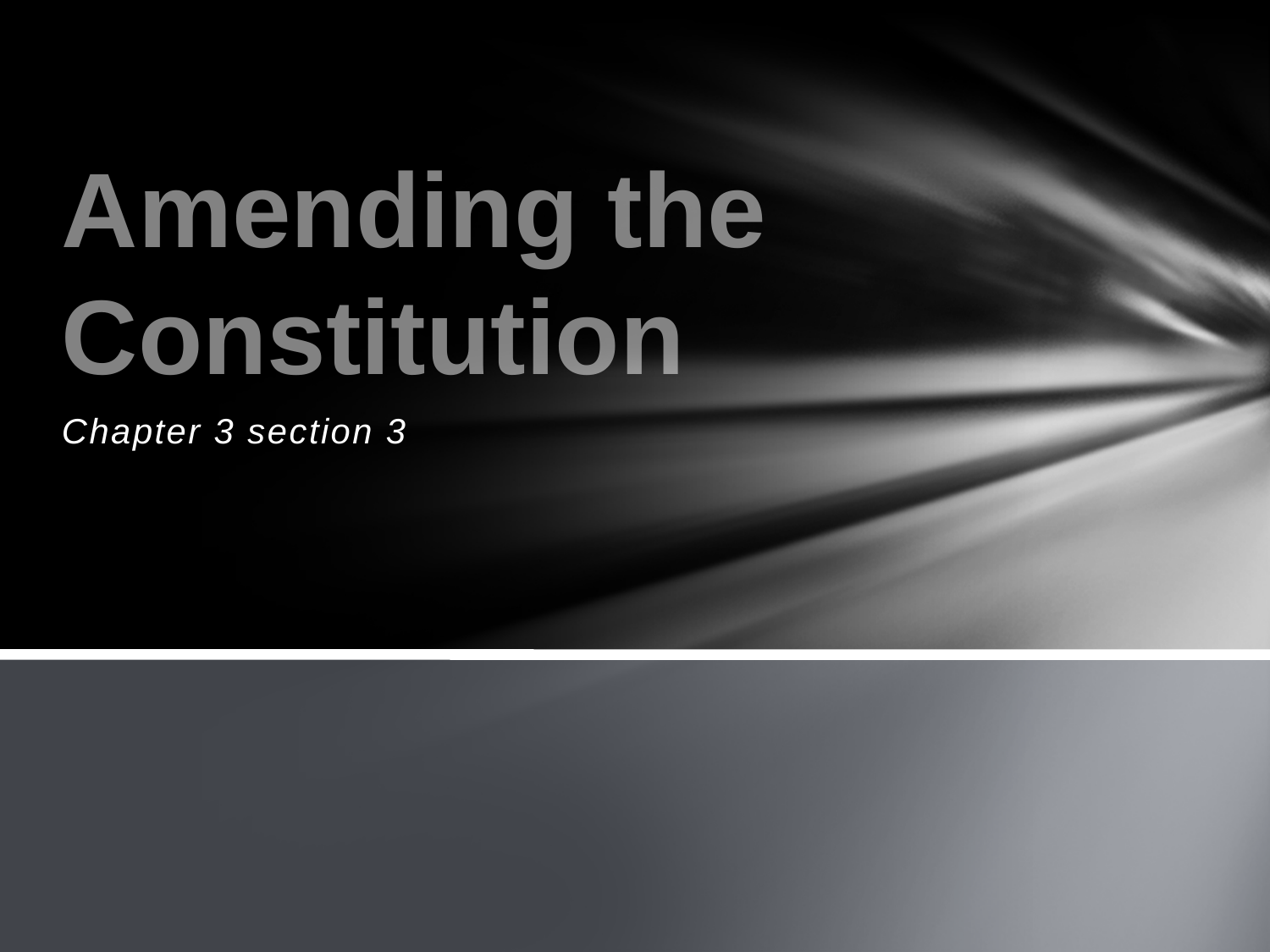

# Amending the Constitution
Chapter 3 section 3